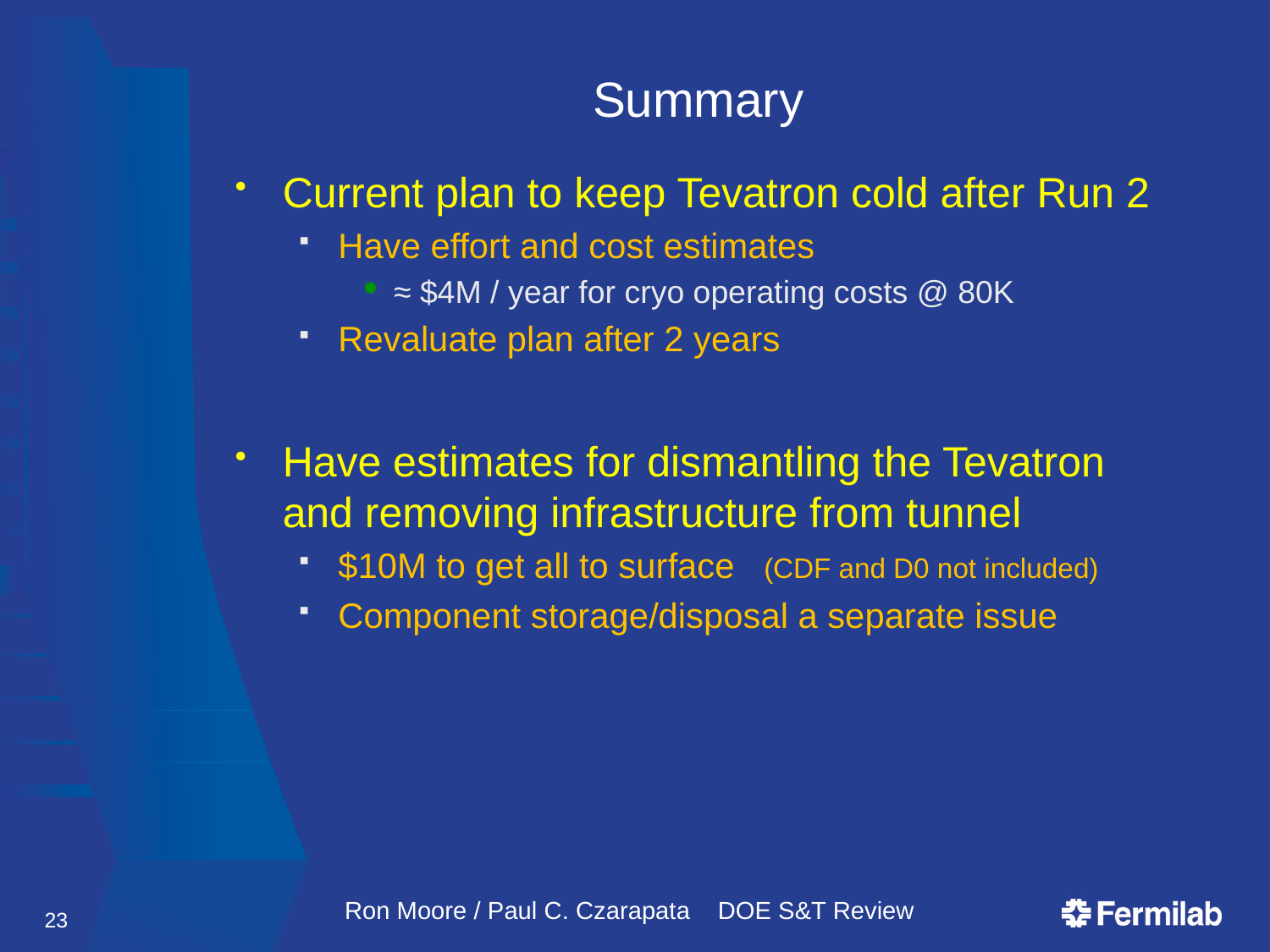

# Summary
Current plan to keep Tevatron cold after Run 2
Have effort and cost estimates
≈ $4M / year for cryo operating costs @ 80K
Revaluate plan after 2 years

Have estimates for dismantling the Tevatron and removing infrastructure from tunnel
$10M to get all to surface   (CDF and D0 not included)
Component storage/disposal a separate issue

23
Ron Moore / Paul C. Czarapata    DOE S&T Review